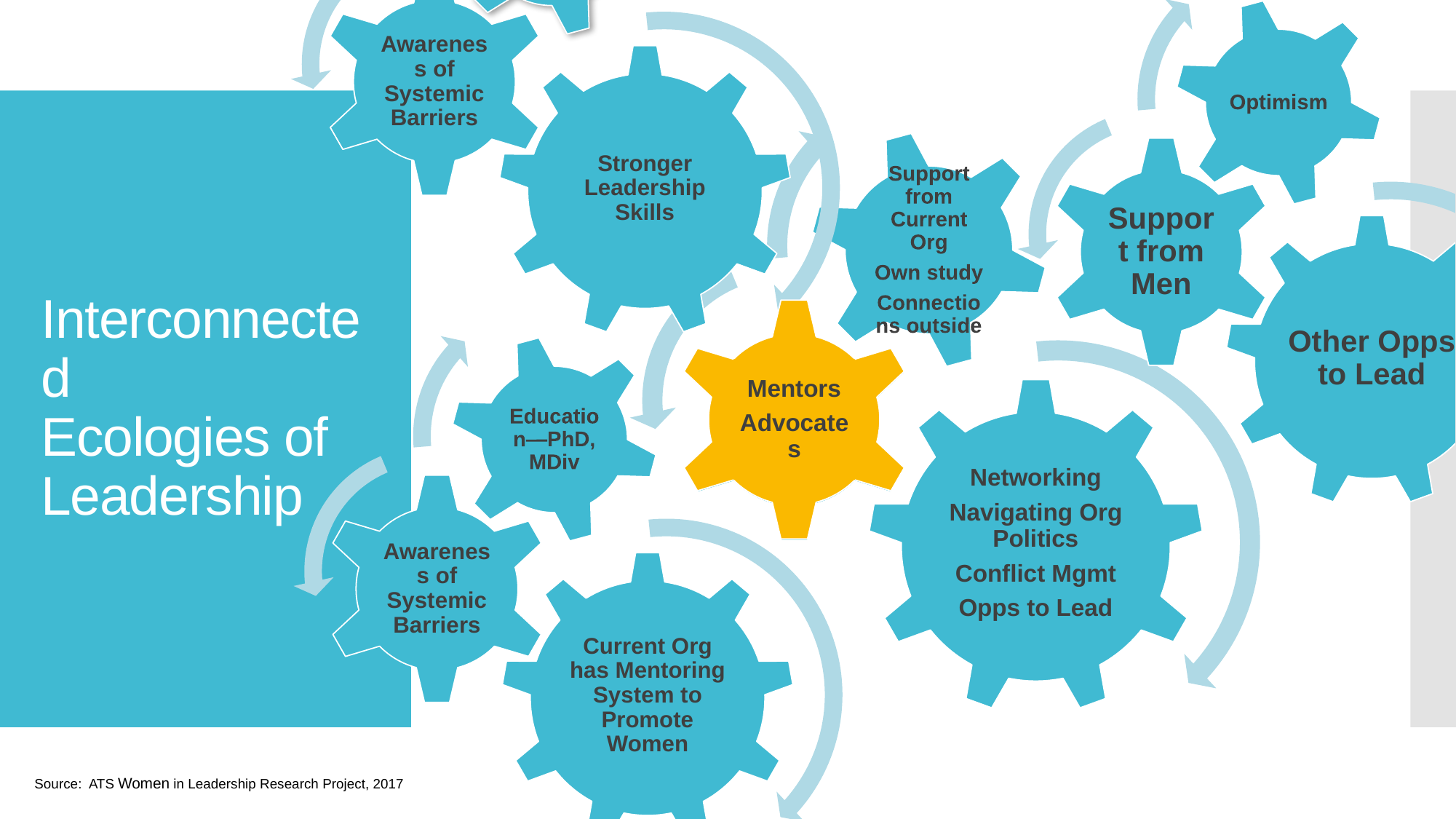

Stronger Leadership Skills
Awareness of Systemic Barriers
Other Advocates
Other Opps to Lead
Support from Men
Optimism
Networking
Navigating Org Politics
Conflict Mgmt
Opps to Lead
Mentors
Advocates
Support from Current Org
Own study
Connections outside
# Interconnected Ecologies of Leadership

Mentors
Advocates
Current Org has Mentoring System to Promote Women
Awareness of Systemic Barriers
Education—PhD, MDiv
Source:  ATS Women in Leadership Research Project, 2017